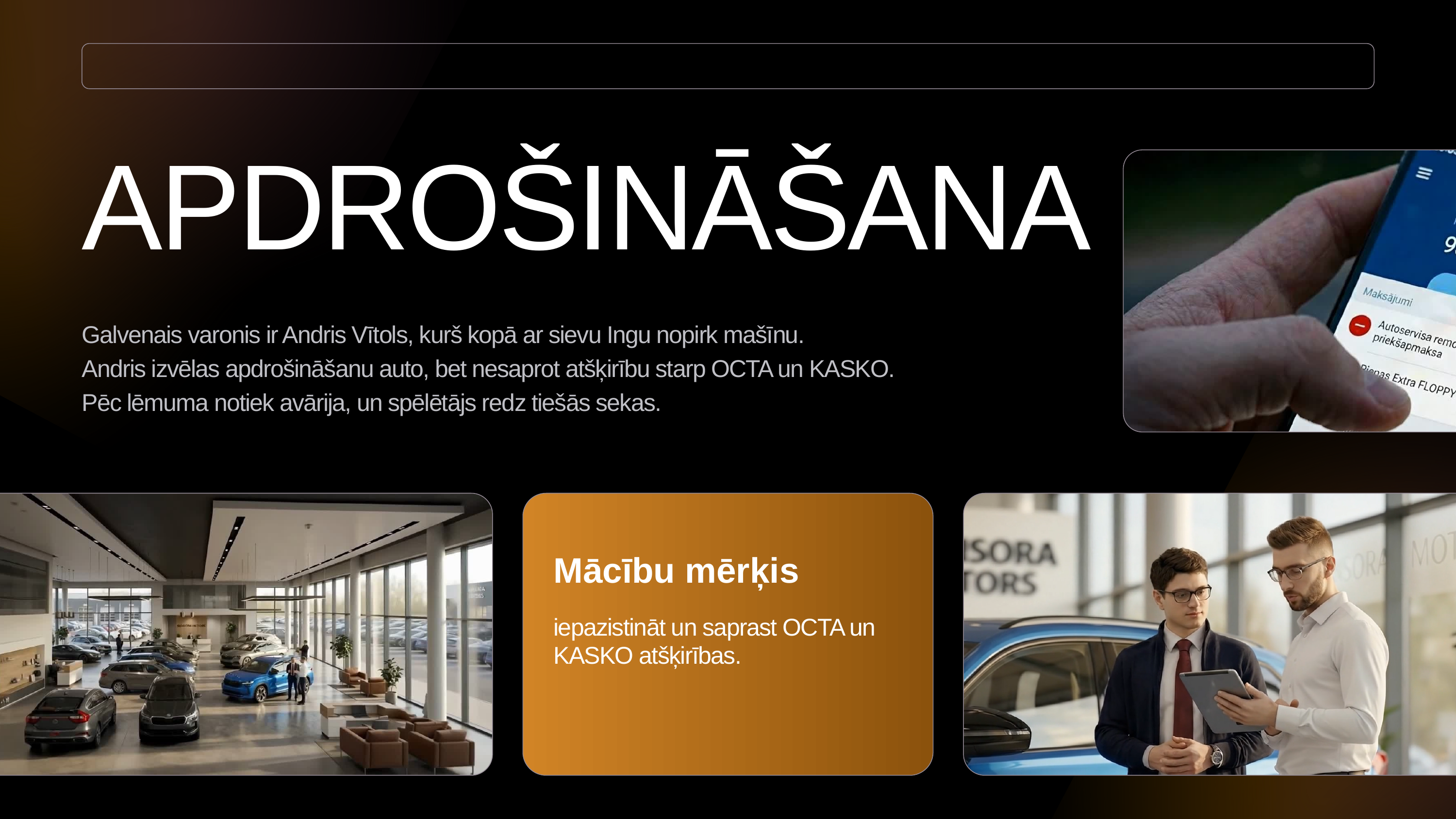

APDROŠINĀŠANA
Galvenais varonis ir Andris Vītols, kurš kopā ar sievu Ingu nopirk mašīnu.
Andris izvēlas apdrošināšanu auto, bet nesaprot atšķirību starp OCTA un KASKO.
Pēc lēmuma notiek avārija, un spēlētājs redz tiešās sekas.

Mācību mērķis

iepazistināt un saprast OCTA un KASKO atšķirības.